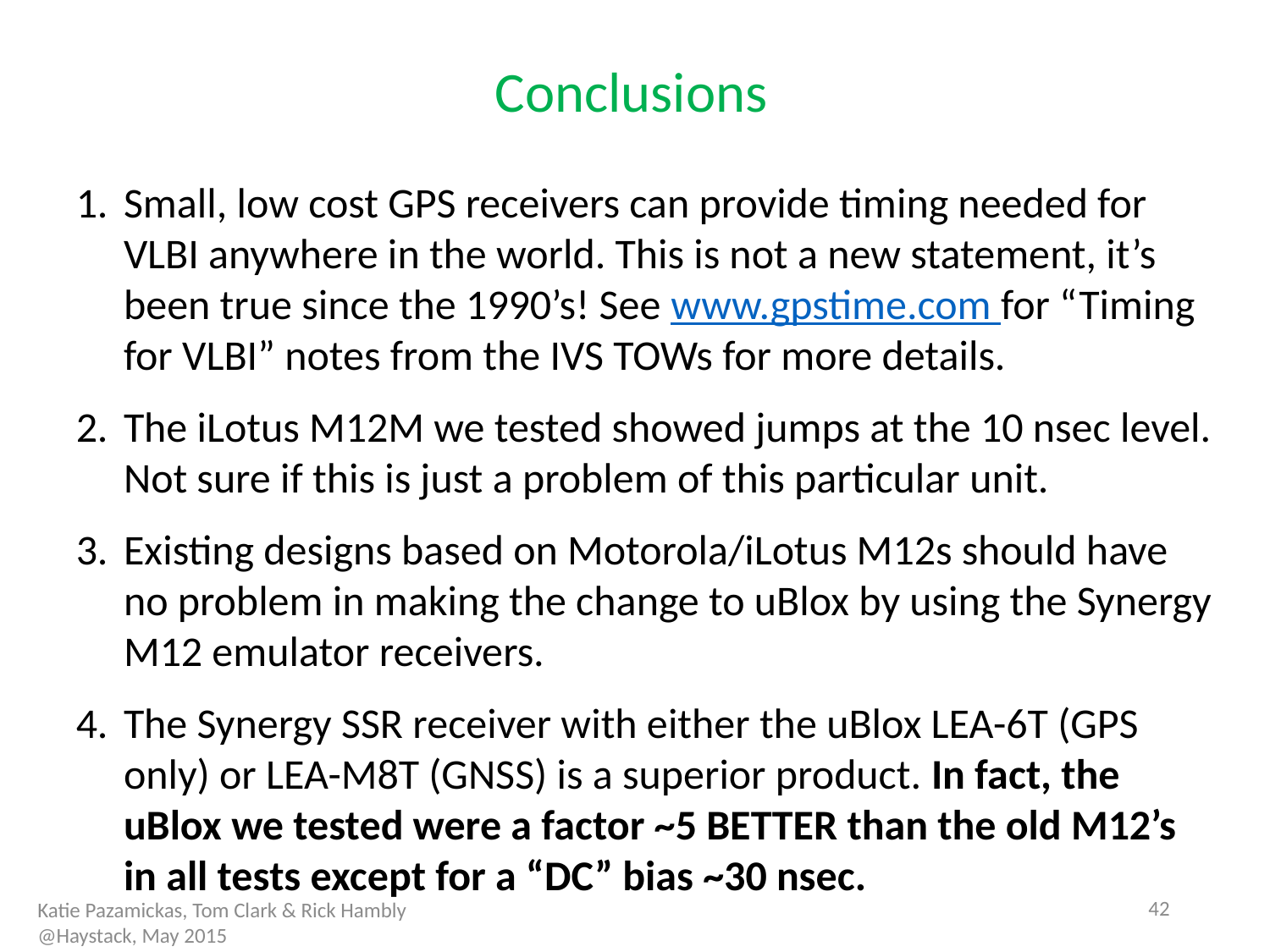

Conclusions
Small, low cost GPS receivers can provide timing needed for VLBI anywhere in the world. This is not a new statement, it’s been true since the 1990’s! See www.gpstime.com for “Timing for VLBI” notes from the IVS TOWs for more details.
The iLotus M12M we tested showed jumps at the 10 nsec level. Not sure if this is just a problem of this particular unit.
Existing designs based on Motorola/iLotus M12s should have no problem in making the change to uBlox by using the Synergy M12 emulator receivers.
The Synergy SSR receiver with either the uBlox LEA-6T (GPS only) or LEA-M8T (GNSS) is a superior product. In fact, the uBlox we tested were a factor ~5 BETTER than the old M12’s in all tests except for a “DC” bias ~30 nsec.
42
Katie Pazamickas, Tom Clark & Rick Hambly
@Haystack, May 2015